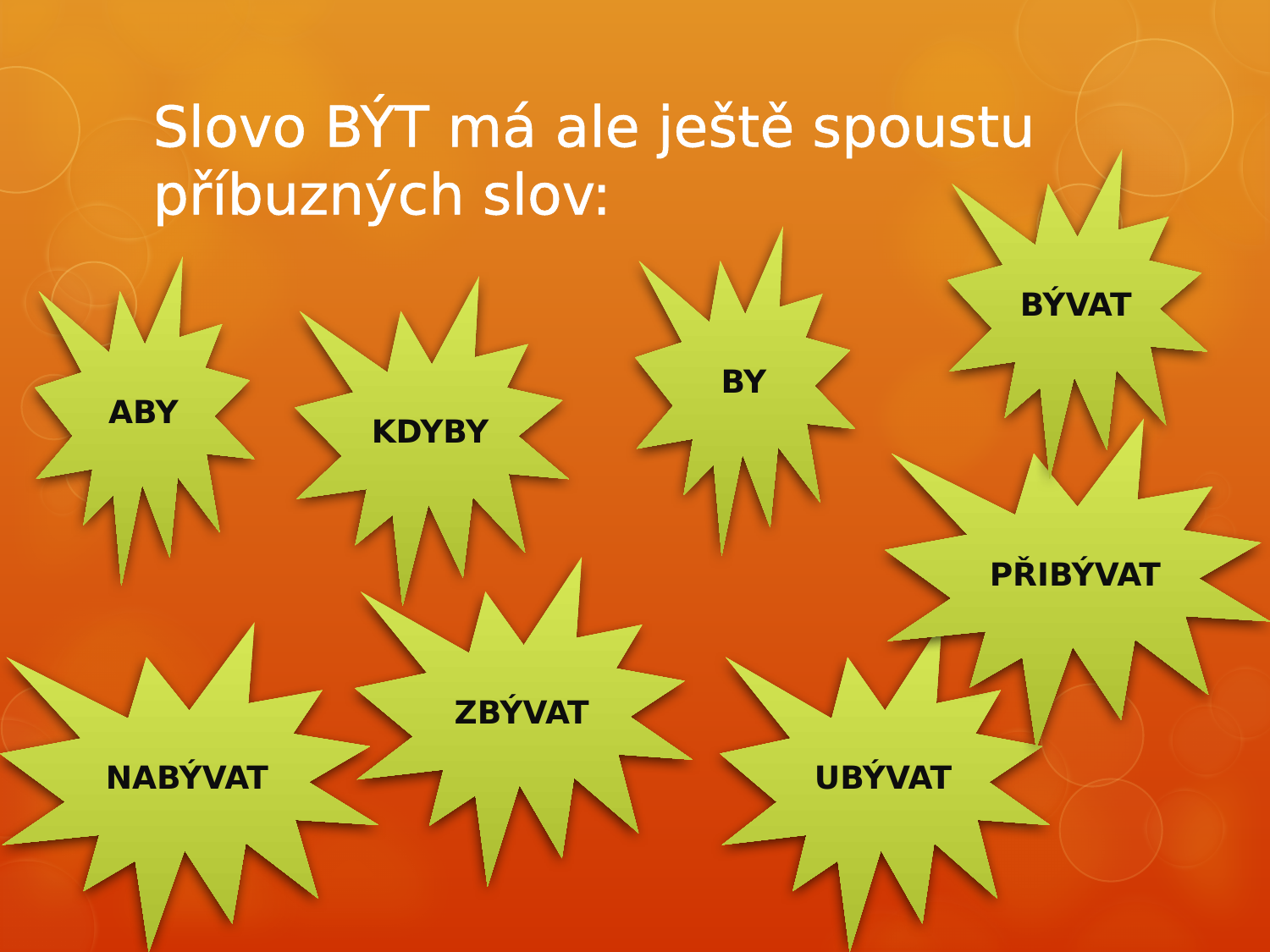

# Slovo BÝT má ale ještě spoustu příbuzných slov:
BÝVAT
BY
ABY
KDYBY
PŘIBÝVAT
ZBÝVAT
NABÝVAT
UBÝVAT